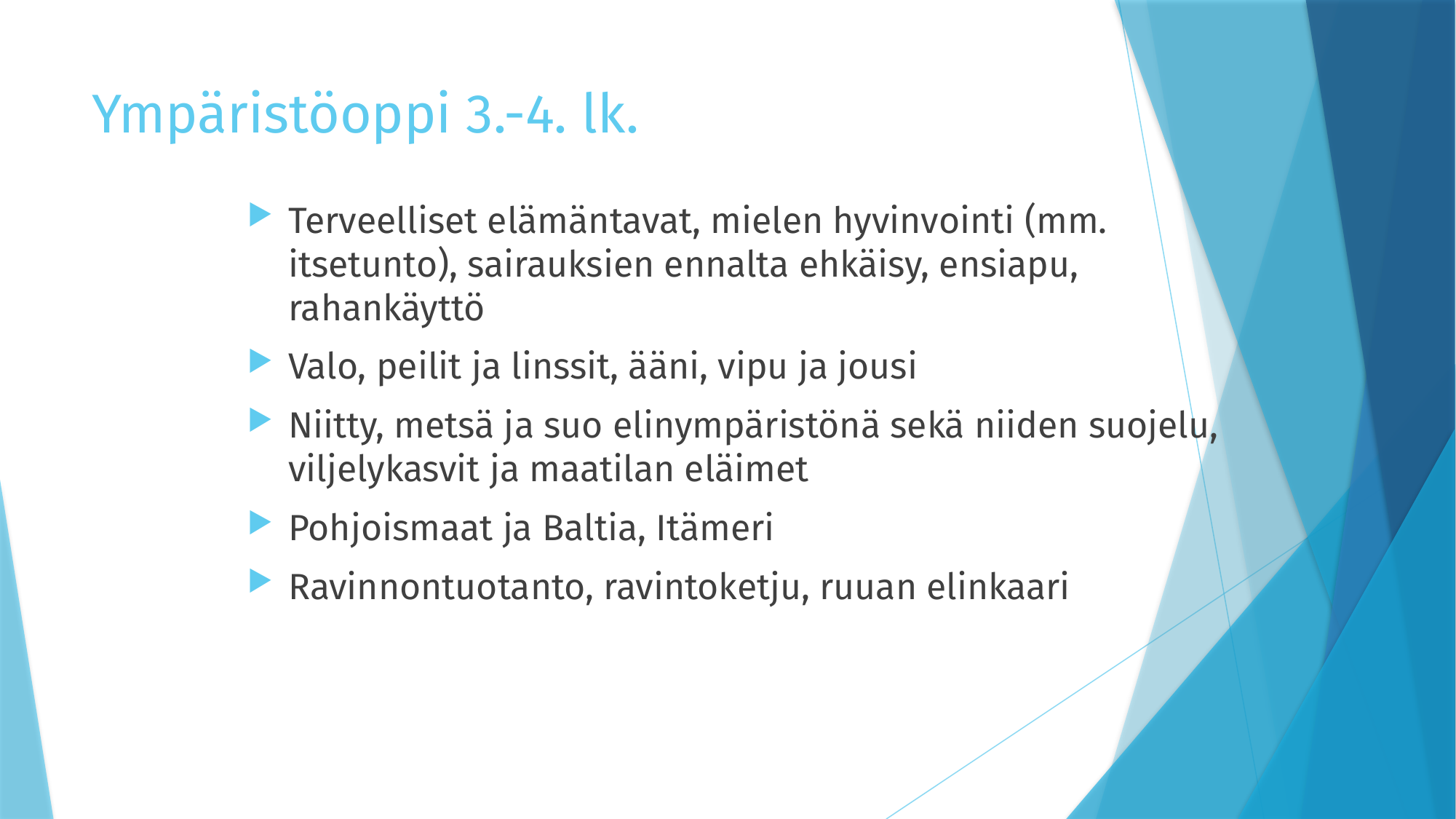

# Ympäristöoppi 3.-4. lk.
Terveelliset elämäntavat, mielen hyvinvointi (mm. itsetunto), sairauksien ennalta ehkäisy, ensiapu, rahankäyttö
Valo, peilit ja linssit, ääni, vipu ja jousi
Niitty, metsä ja suo elinympäristönä sekä niiden suojelu, viljelykasvit ja maatilan eläimet
Pohjoismaat ja Baltia, Itämeri
Ravinnontuotanto, ravintoketju, ruuan elinkaari